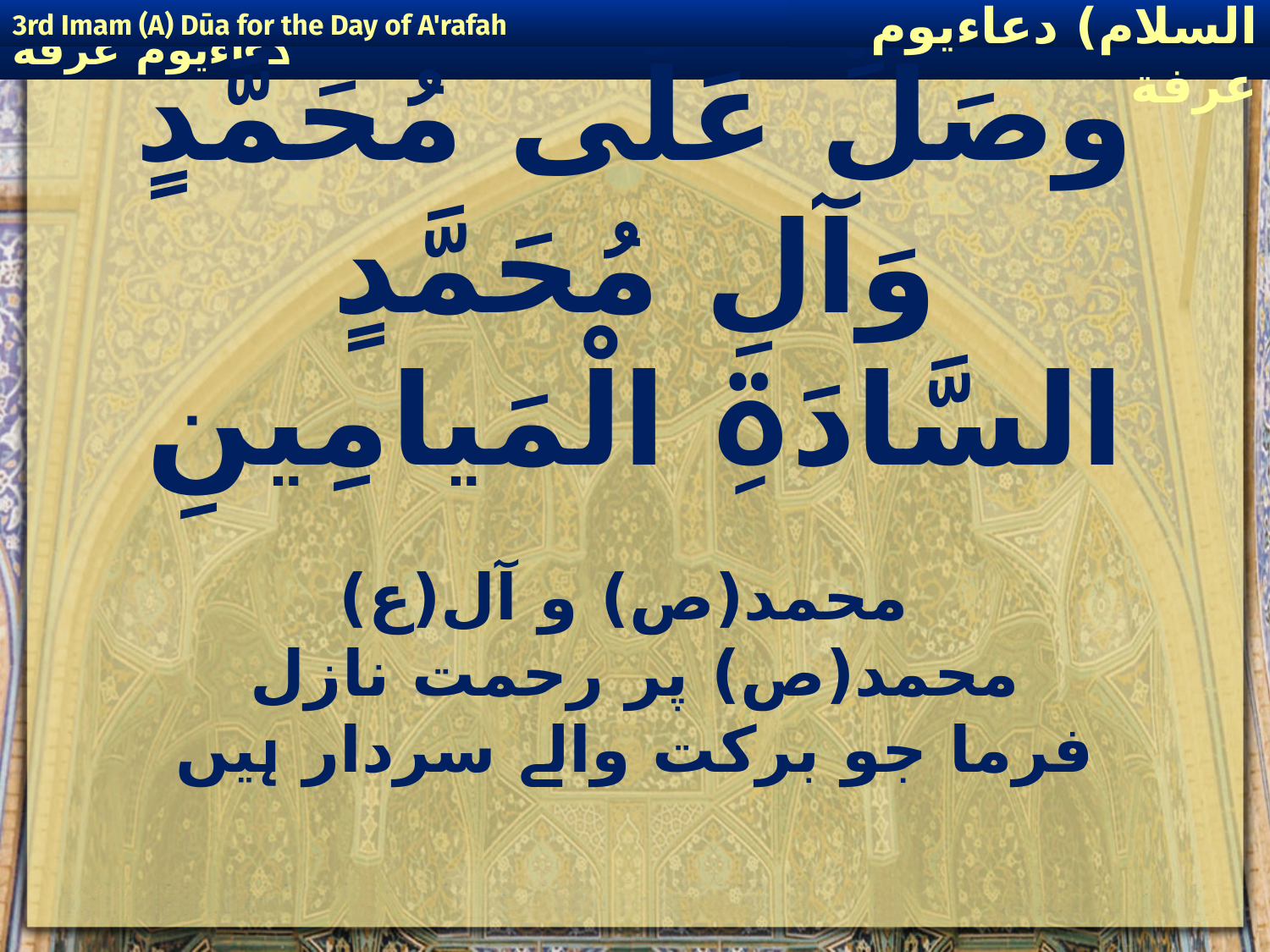

3rd Imam (A) Dūa for the Day of A'rafah
إمام حسين(عليه السلام) دعاءيوم عرفة
# وصَلِّ عَلَی مُحَمَّدٍ وَآلِ مُحَمَّدٍ السَّادَۃِ الْمَیامِینِ
 محمد(ص) و آل(ع) محمد(ص) پر رحمت نازل فرما جو برکت والے سردار ہیں